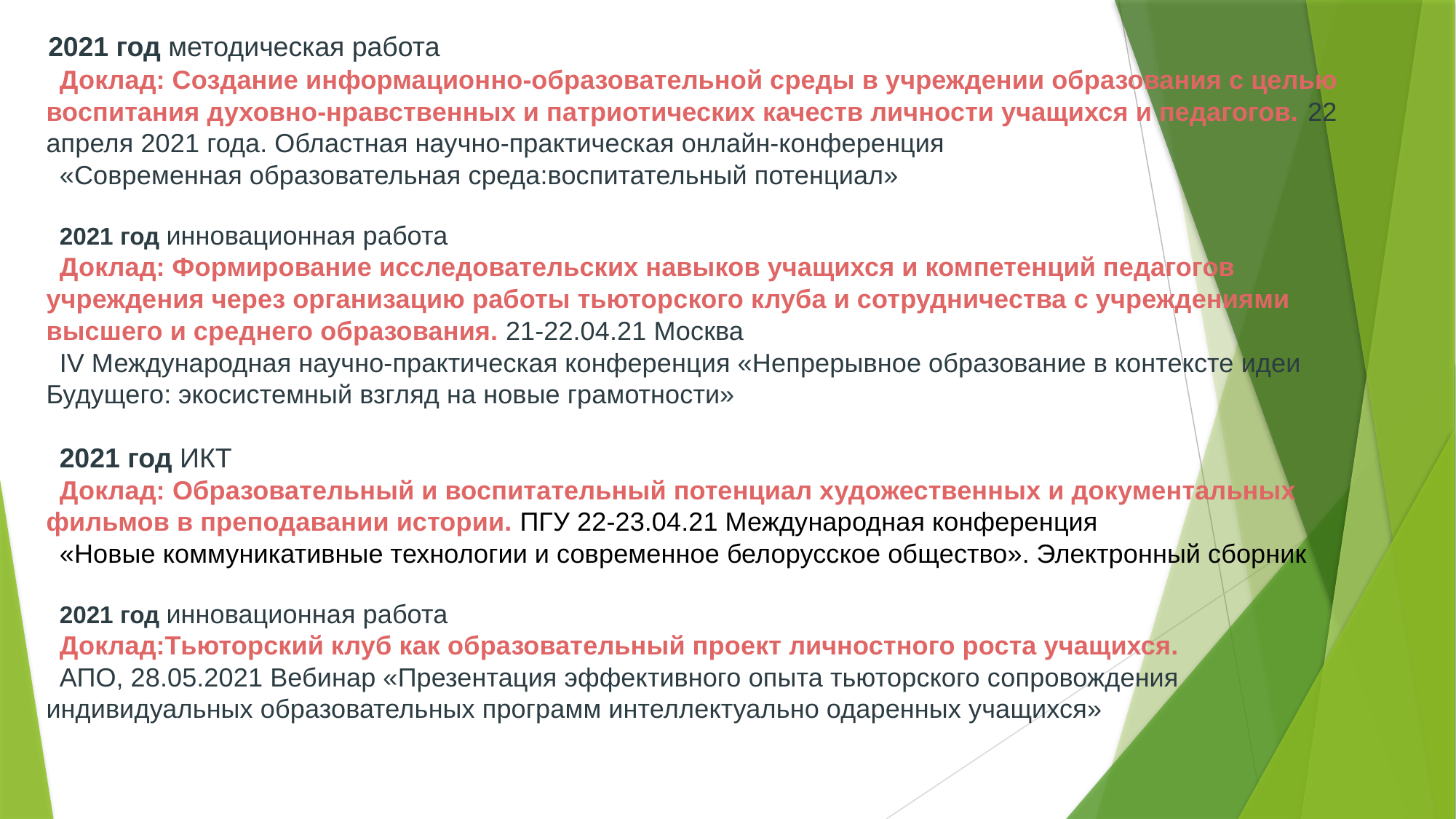

2021 год методическая работа
Доклад: Создание информационно-образовательной среды в учреждении образования с целью воспитания духовно-нравственных и патриотических качеств личности учащихся и педагогов. 22 апреля 2021 года. Областная научно-практическая онлайн-конференция
«Современная образовательная среда:воспитательный потенциал»

2021 год инновационная работа
Доклад: Формирование исследовательских навыков учащихся и компетенций педагогов учреждения через организацию работы тьюторского клуба и сотрудничества с учреждениями высшего и среднего образования. 21-22.04.21 Москва
IV Международная научно-практическая конференция «Непрерывное образование в контексте идеи Будущего: экосистемный взгляд на новые грамотности»

2021 год ИКТ
Доклад: Образовательный и воспитательный потенциал художественных и документальных фильмов в преподавании истории. ПГУ 22-23.04.21 Международная конференция
«Новые коммуникативные технологии и современное белорусское общество». Электронный сборник

2021 год инновационная работа
Доклад:Тьюторский клуб как образовательный проект личностного роста учащихся.
АПО, 28.05.2021 Вебинар «Презентация эффективного опыта тьюторского сопровождения индивидуальных образовательных программ интеллектуально одаренных учащихся»